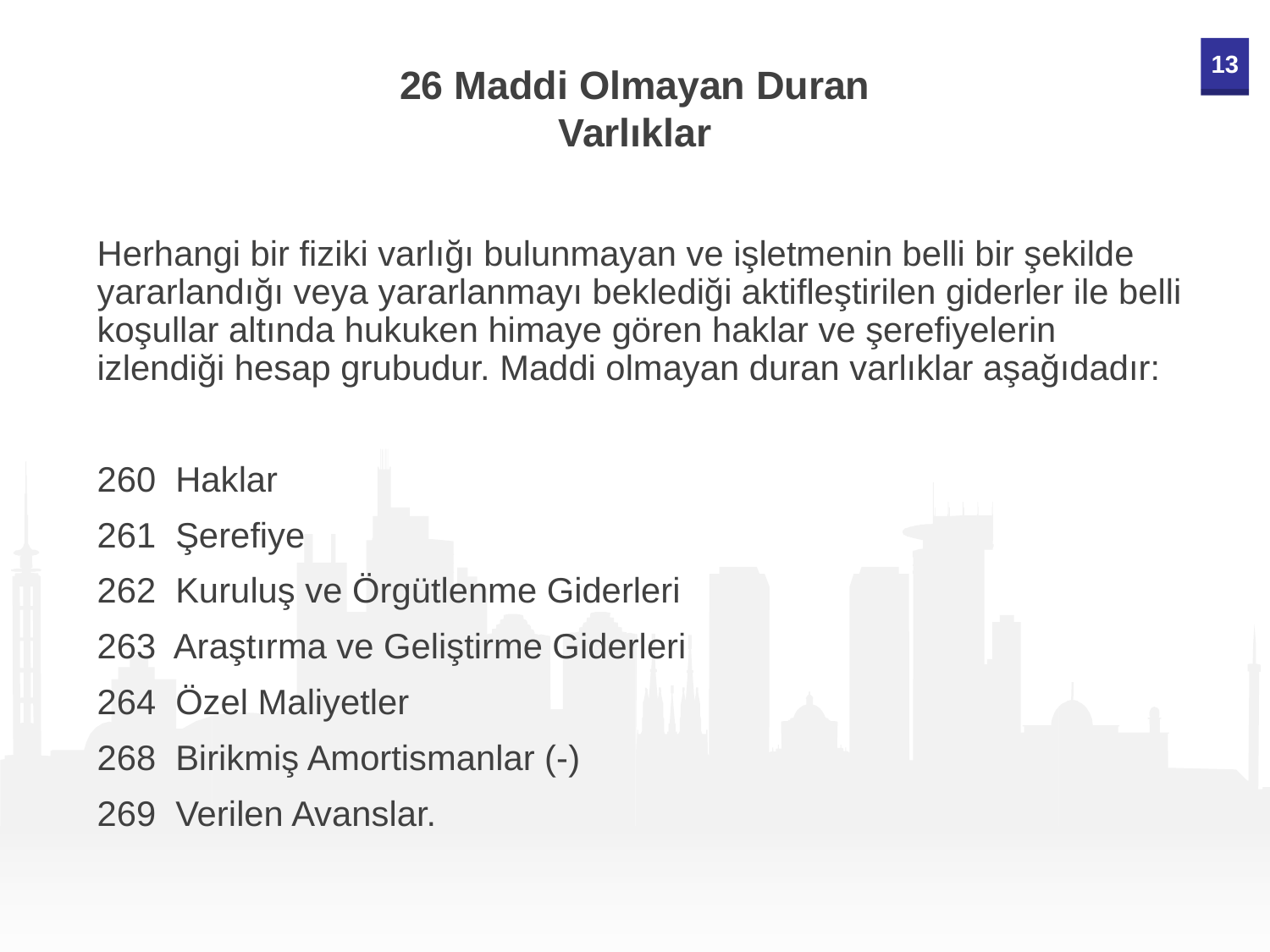

26 Maddi Olmayan Duran Varlıklar
Herhangi bir fiziki varlığı bulunmayan ve işletmenin belli bir şekilde yararlandığı veya yararlanmayı beklediği aktifleştirilen giderler ile belli koşullar altında hukuken himaye gören haklar ve şerefiyelerin izlendiği hesap grubudur. Maddi olmayan duran varlıklar aşağıdadır:

260  Haklar
261  Şerefiye
262  Kuruluş ve Örgütlenme Giderleri
263  Araştırma ve Geliştirme Giderleri
264  Özel Maliyetler
268  Birikmiş Amortismanlar (-)
269  Verilen Avanslar.